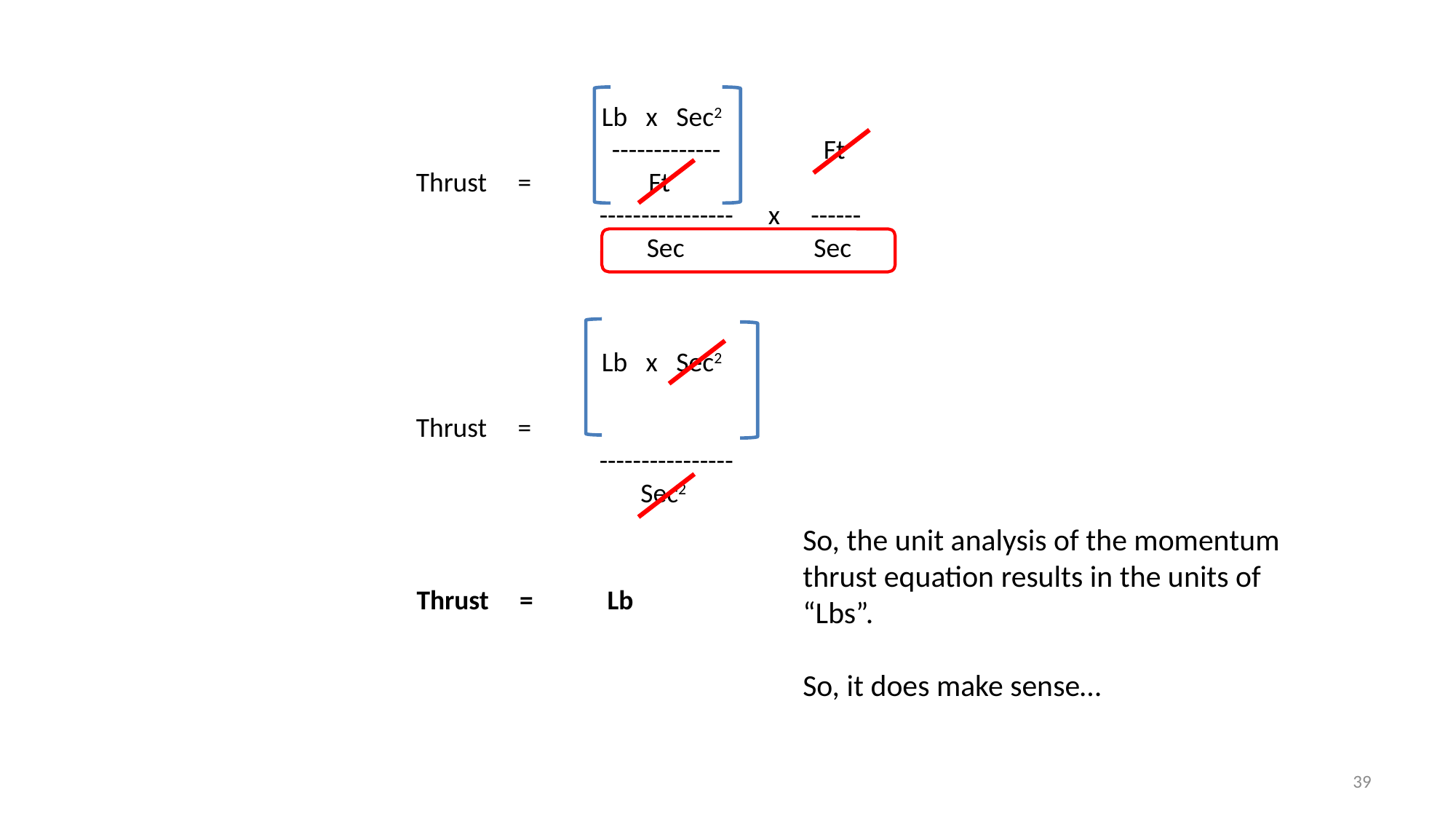

Lb   x   Sec2
	              -------------	             Ft
Thrust     =                   Ft
	            ----------------	    x     ------
		  Sec                     Sec

                              Lb   x   Sec2

Thrust     =
	            ----------------
		 Sec2

So, the unit analysis of the momentum thrust equation results in the units of “Lbs”.

So, it does make sense…
Thrust     =            Lb

39